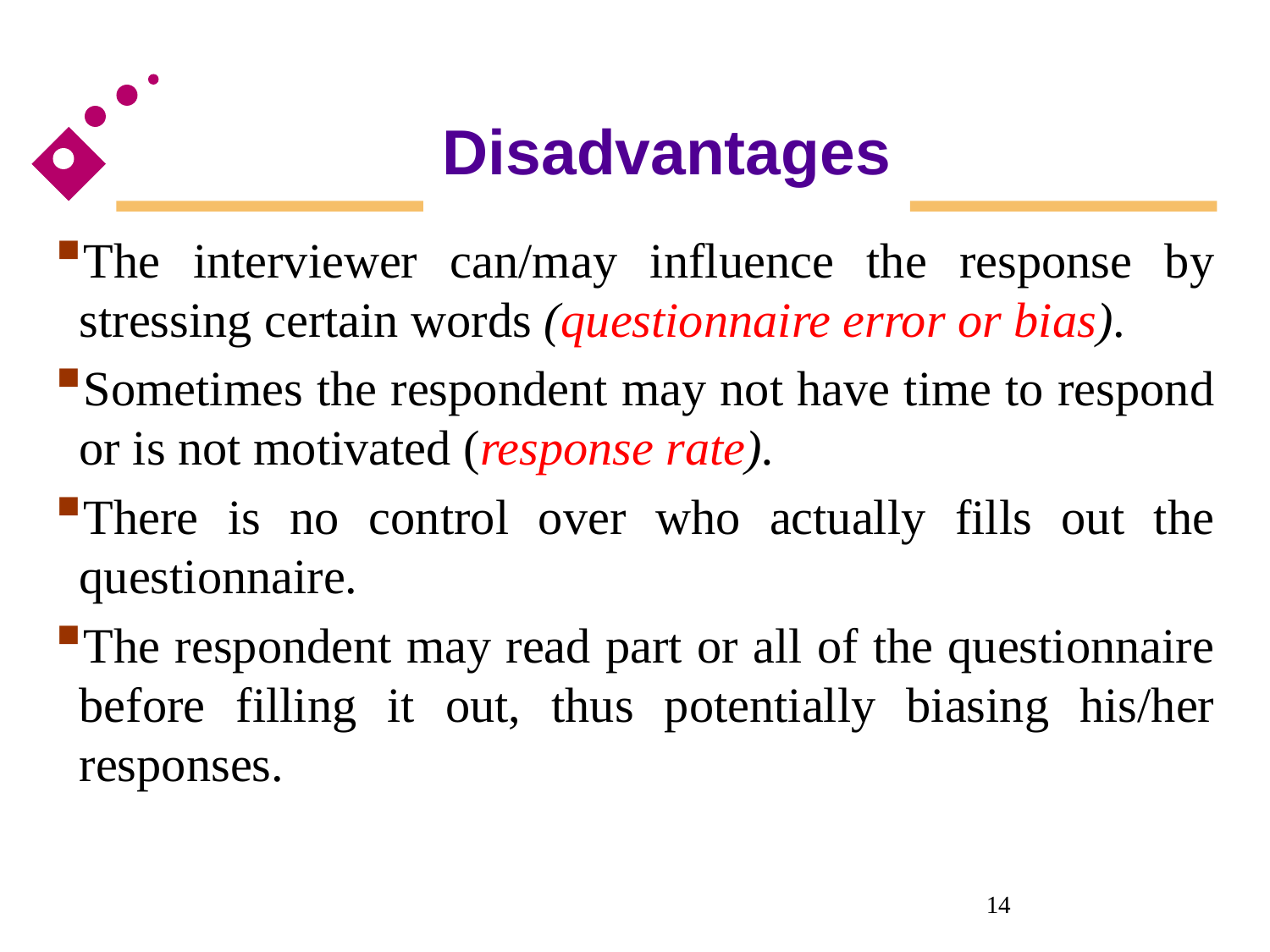

# Disadvantages
The interviewer can/may influence the response by stressing certain words (questionnaire error or bias).
Sometimes the respondent may not have time to respond or is not motivated (response rate).
There is no control over who actually fills out the questionnaire.
The respondent may read part or all of the questionnaire before filling it out, thus potentially biasing his/her responses.
14